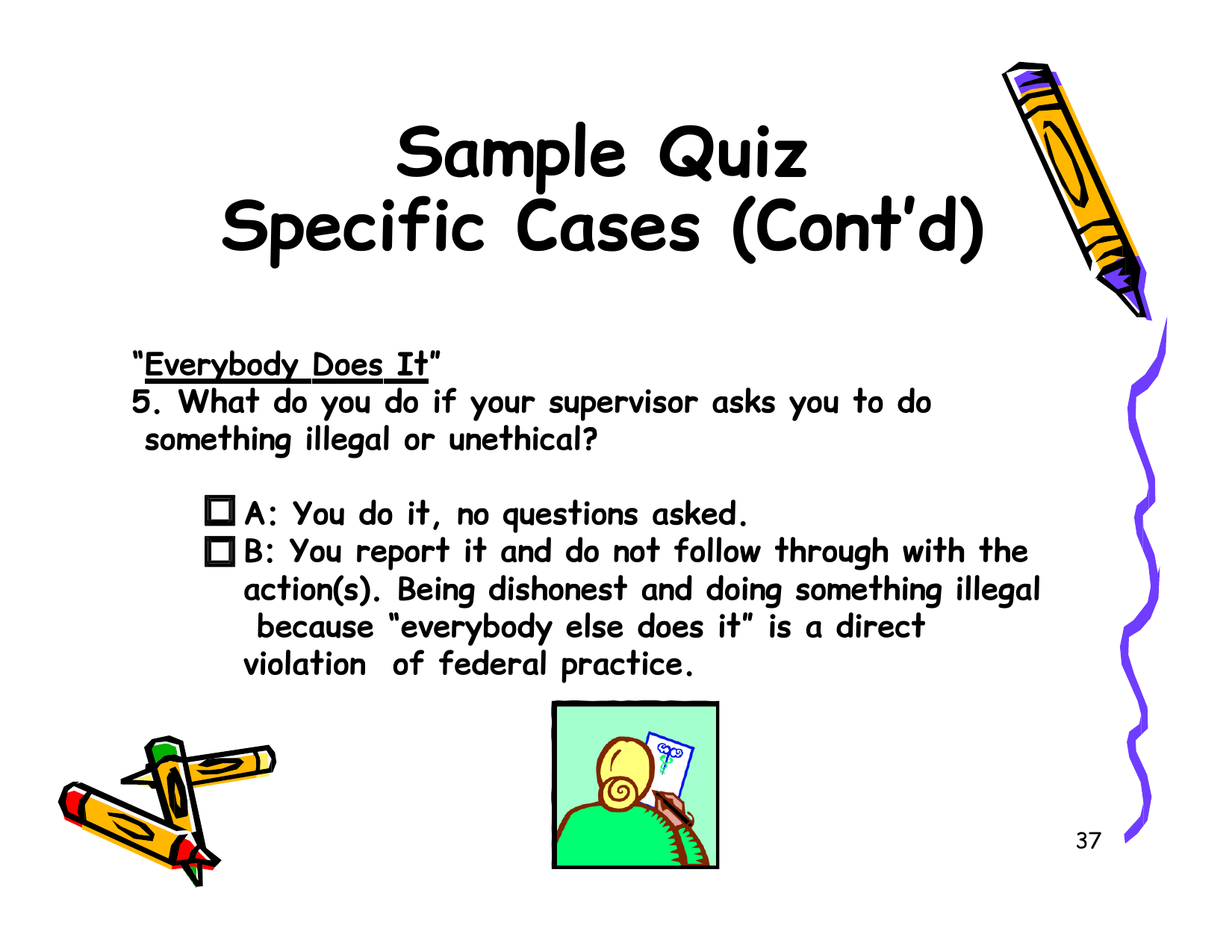

# Sample Quiz  Specific Cases (Cont’d)

“Everybody Does It”
5. What do you do if your supervisor asks you to do  something illegal or unethical?
A: You do it, no questions asked.
B: You report it and do not follow through with the  action(s). Being dishonest and doing something illegal  because “everybody else does it” is a direct violation  of federal practice.

37